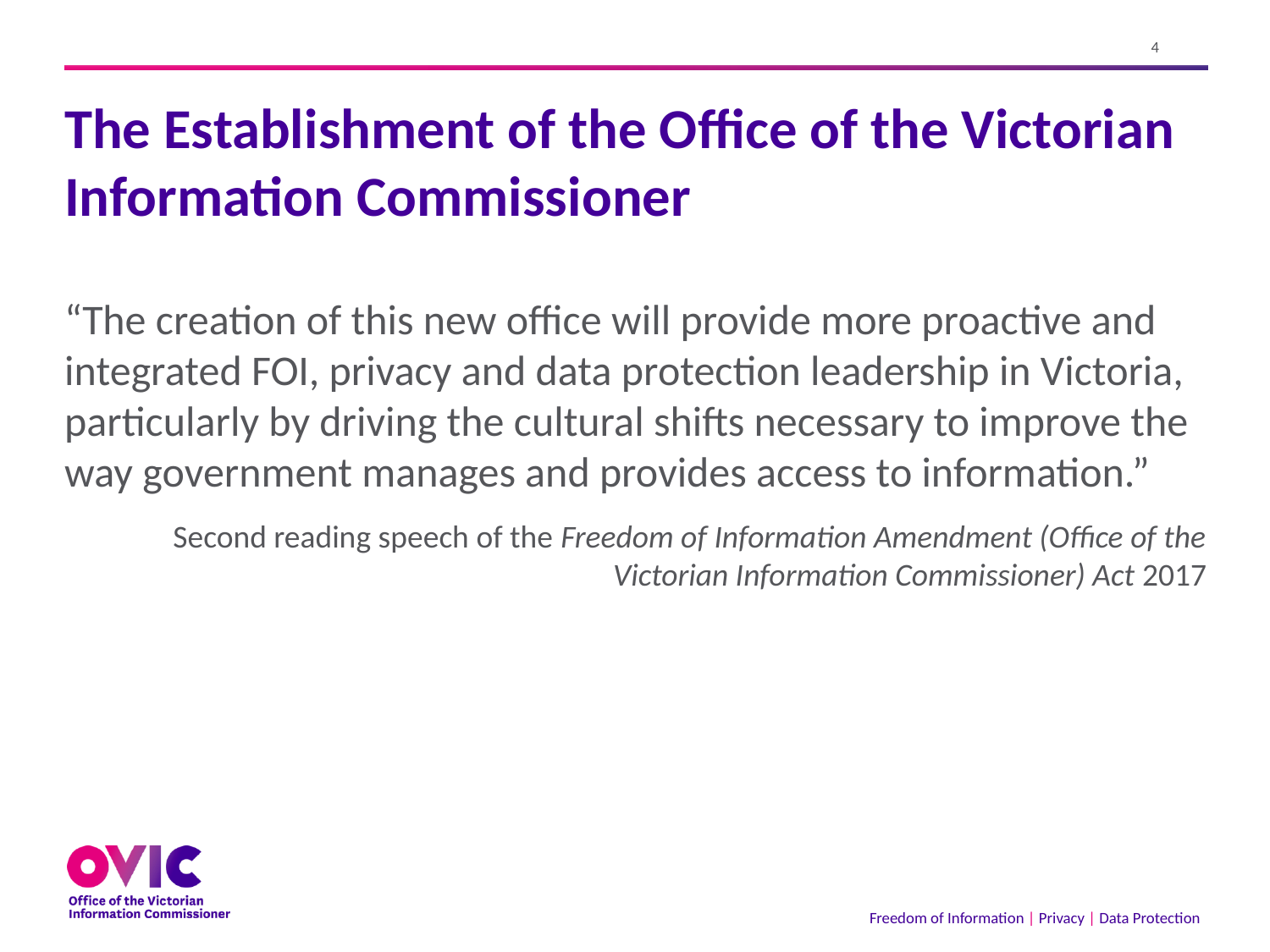

# The Establishment of the Office of the Victorian Information Commissioner
“The creation of this new office will provide more proactive and integrated FOI, privacy and data protection leadership in Victoria, particularly by driving the cultural shifts necessary to improve the way government manages and provides access to information.”
Second reading speech of the Freedom of Information Amendment (Office of the Victorian Information Commissioner) Act 2017